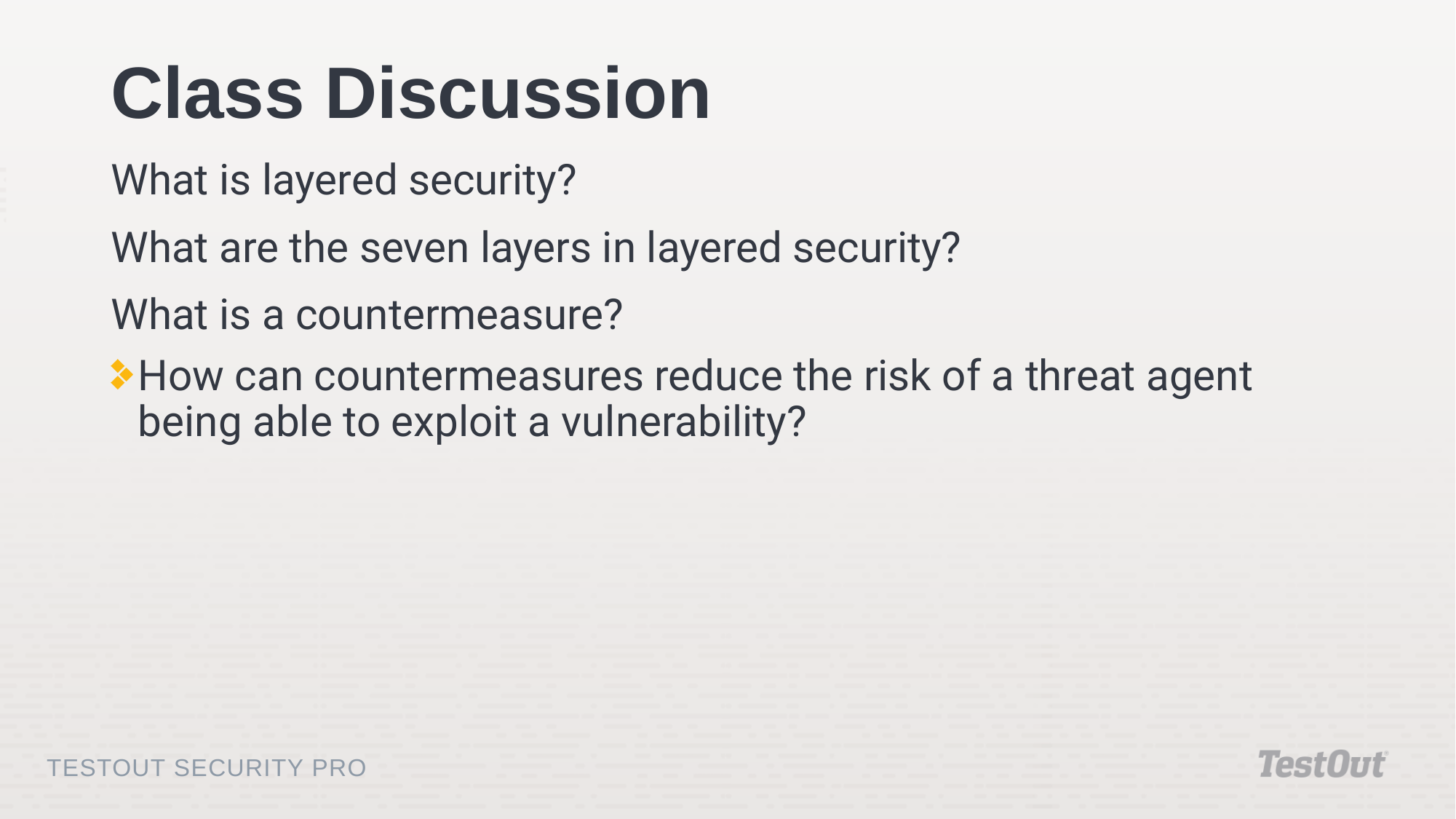

# Class Discussion
What is layered security?
What are the seven layers in layered security?
What is a countermeasure?
How can countermeasures reduce the risk of a threat agent being able to exploit a vulnerability?
TestOut Security Pro